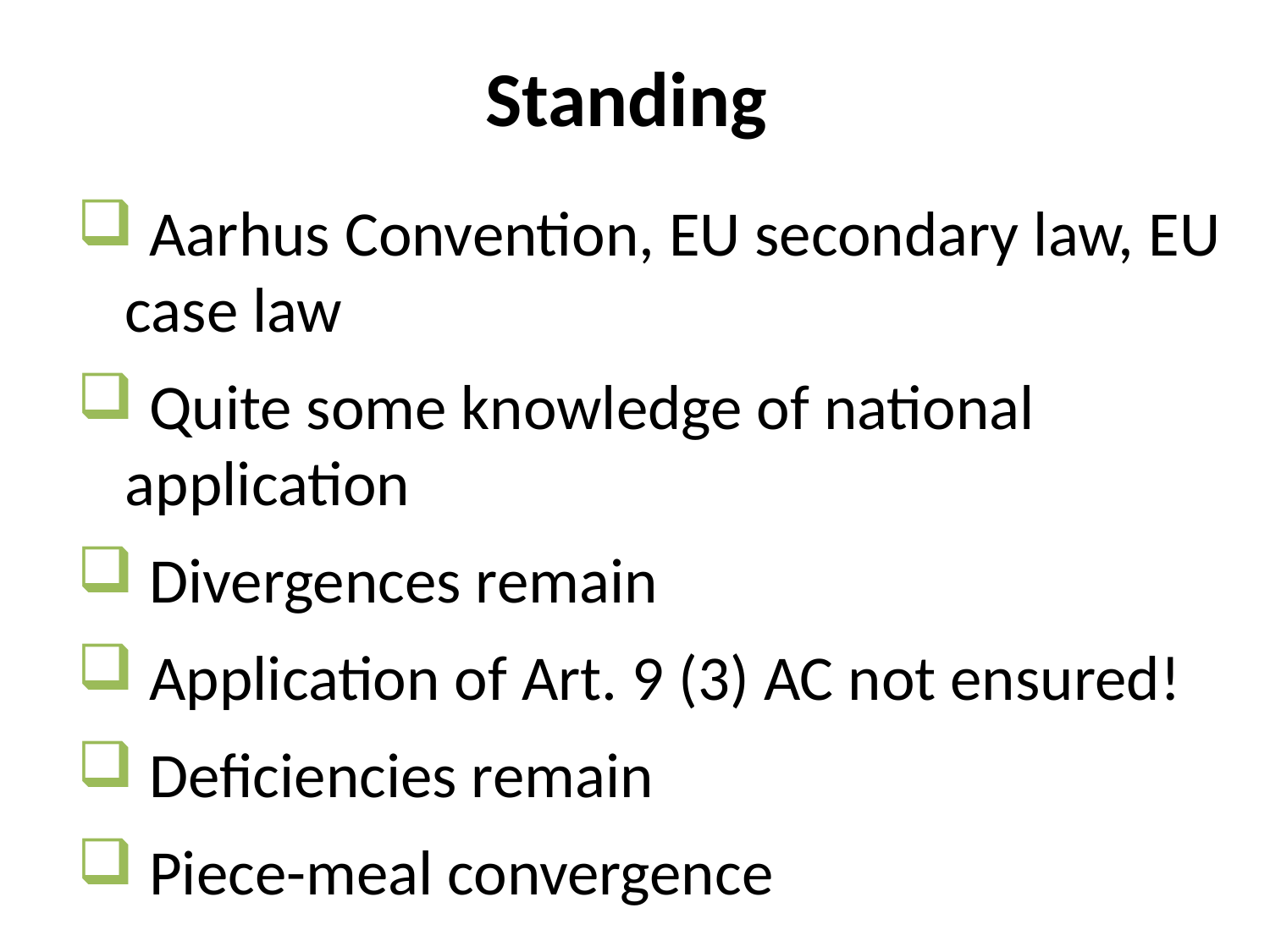

# Standing
 Aarhus Convention, EU secondary law, EU case law
 Quite some knowledge of national application
 Divergences remain
 Application of Art. 9 (3) AC not ensured!
 Deficiencies remain
 Piece-meal convergence